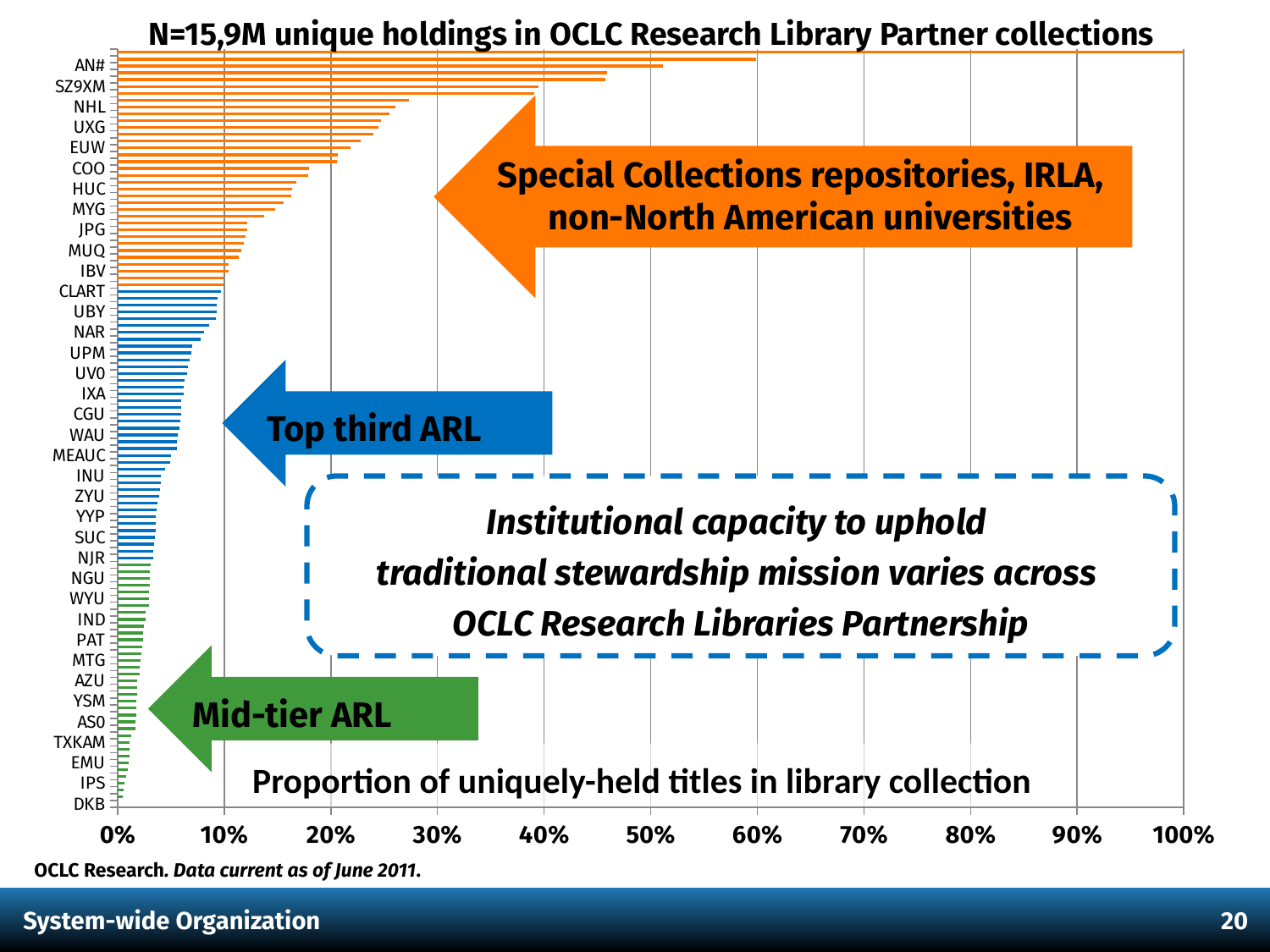

N=15,9M unique holdings in OCLC Research Library Partner collections

### Chart

| Category |  |
|---|---|
| DKB | 0.0 |
| TXJ | 0.004626991062645908 |
| ITD | 0.005160378295334402 |
| IPS | 0.0066586080435985205 |
| FNE | 0.0082479846228878 |
| ERE | 0.009364222189624653 |
| EMU | 0.010014681366120713 |
| GWL | 0.011024303346481749 |
| PSC | 0.011139226478519441 |
| TXKAM | 0.011385199240986736 |
| KNV | 0.013107343000751054 |
| NLF | 0.01665466161410543 |
| AS0 | 0.0168189695919332 |
| MSR | 0.017265868864450185 |
| KEI | 0.01750827054989857 |
| YSM | 0.017571142497093982 |
| FHM | 0.018067378523686485 |
| MIA | 0.018431835037508074 |
| AZU | 0.018525590342401234 |
| CDS | 0.020804858904056967 |
| CLU | 0.021023107885223477 |
| MTG | 0.021270261274476215 |
| SYB | 0.02202376493530142 |
| UCW | 0.023220559727645276 |
| PAT | 0.023873181617229147 |
| TXH | 0.023941388683354003 |
| DLM | 0.024449125351565015 |
| IND | 0.02590274062795772 |
| AUM | 0.02612485498099246 |
| U3W | 0.029169203058680298 |
| WYU | 0.02922874299431163 |
| CUS | 0.029601698618040875 |
| INT | 0.029804489612542392 |
| NGU | 0.02989037023494269 |
| KKU | 0.030348337918109283 |
| NDD | 0.031325522967879556 |
| NJR | 0.03307343051966895 |
| ORU | 0.033516578586176 |
| PIT | 0.03411208420037238 |
| SUC | 0.034746638107135075 |
| C8F | 0.035472664106783694 |
| IUL | 0.03565505804311774 |
| YYP | 0.035904521576185726 |
| UTO | 0.0362993400087171 |
| UMC | 0.03732412656443143 |
| ZYU | 0.03914342645966043 |
| DRB | 0.03986381345864613 |
| BOS | 0.04051138429989031 |
| INU | 0.04088580211772742 |
| NGA | 0.044831550643855723 |
| JHE | 0.049079240185011294 |
| MEAUC | 0.04988042035611017 |
| PUL | 0.05589180049184896 |
| EQO | 0.05590610529392502 |
| WAU | 0.05677470679583436 |
| BP1 | 0.05784952345034841 |
| MNU | 0.0587458267059873 |
| CGU | 0.05944826311134874 |
| HE1 | 0.05954404064827282 |
| TEU | 0.059897387962002946 |
| IXA | 0.06217291331024011 |
| RBN | 0.06218101225665124 |
| OSU | 0.06242353744915672 |
| UV0 | 0.06483849093823213 |
| CMA | 0.06587545889209885 |
| UAT | 0.06768657445730301 |
| UPM | 0.06903768741839995 |
| STF | 0.07008084939631021 |
| PMN | 0.07781480496837581 |
| NAR | 0.08120253799747984 |
| PAU | 0.0854173415164722 |
| UAU | 0.09225931775127828 |
| UBY | 0.0928917322519298 |
| HUH | 0.09331019459218952 |
| YUS | 0.09366135788320908 |
| CLART | 0.09692060610292573 |
| LHL | 0.09933112900376082 |
| ZCU | 0.099403452443034 |
| IBV | 0.10404771547616329 |
| DLC | 0.10411877999020488 |
| RX3 | 0.11372464393612447 |
| MUQ | 0.11607256935500511 |
| SMI | 0.11835011156660266 |
| CUD | 0.11962279582860233 |
| JPG | 0.12151059986083891 |
| CSL | 0.12171739609727016 |
| AUD | 0.1372353601889433 |
| MYG | 0.14797256624364577 |
| QGK | 0.15541888521139643 |
| BMF | 0.16267854319295838 |
| HUC | 0.16369273687141336 |
| CIT | 0.16734324648053217 |
| HUV | 0.17835667916450818 |
| COO | 0.17955408077663337 |
| NLE | 0.20533766925913738 |
| QCL | 0.20619313593159663 |
| EUW | 0.2186447736331727 |
| EUM | 0.22785592541938302 |
| AUT | 0.23964899451553945 |
| UXG | 0.24448363401053863 |
| AOW | 0.24668357799309673 |
| DLH | 0.25475683152031675 |
| NHL | 0.26044910143553335 |
| HUA | 0.27292044798409637 |
| NEIGS | 0.39106317139202057 |
| SZ9XM | 0.39497643797150783 |
| DEH | 0.45716131066504606 |
| DHA | 0.4593979005743713 |
| AN# | 0.5111099035949267 |
| UKTTE | 0.599013621184749 |
| NYRVC | 1.0 |
Special Collections repositories, IRLA,
      non-North American universities
Top third ARL
Institutional capacity to uphold
traditional stewardship mission varies across
OCLC Research Libraries Partnership
Mid-tier ARL
Proportion of uniquely-held titles in library collection
OCLC Research. Data current as of June 2011.